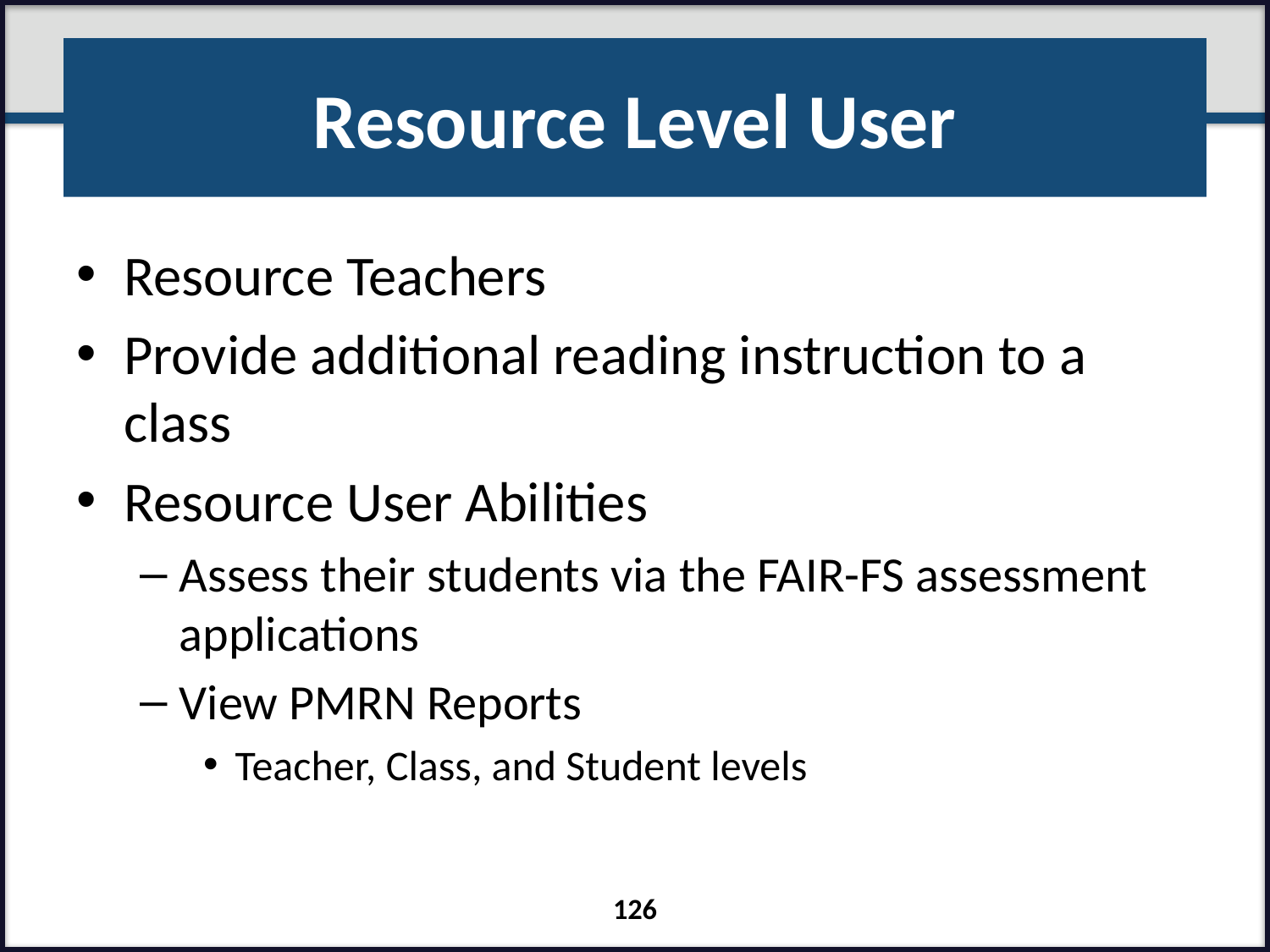

# Resource Level User
Resource Teachers
Provide additional reading instruction to a class
Resource User Abilities
Assess their students via the FAIR-FS assessment applications
View PMRN Reports
Teacher, Class, and Student levels
126